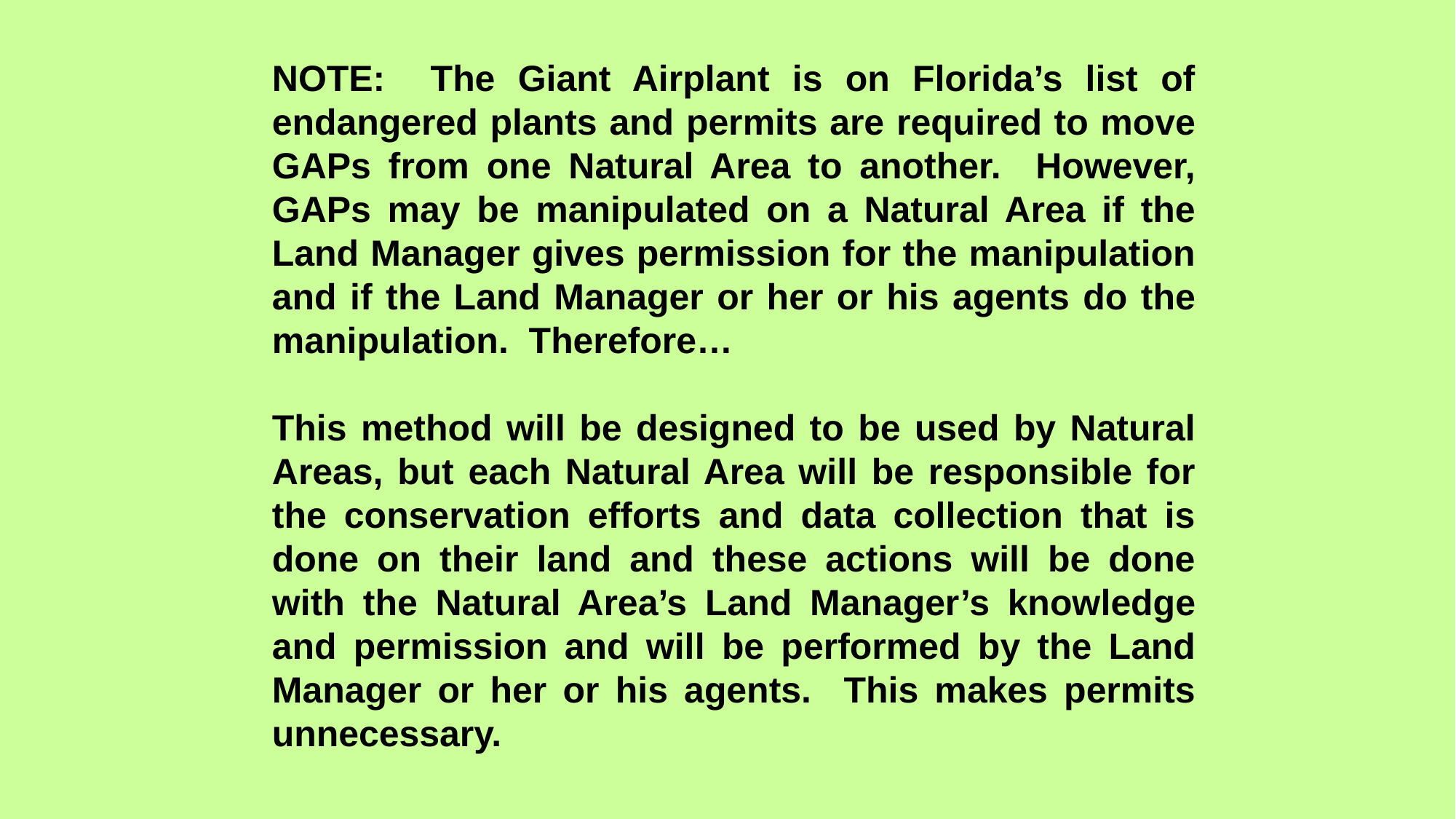

NOTE:  The Giant Airplant is on Florida’s list of endangered plants and permits are required to move GAPs from one Natural Area to another.  However, GAPs may be manipulated on a Natural Area if the Land Manager gives permission for the manipulation and if the Land Manager or her or his agents do the manipulation.  Therefore…

This method will be designed to be used by Natural Areas, but each Natural Area will be responsible for the conservation efforts and data collection that is done on their land and these actions will be done with the Natural Area’s Land Manager’s knowledge and permission and will be performed by the Land Manager or her or his agents.  This makes permits unnecessary.